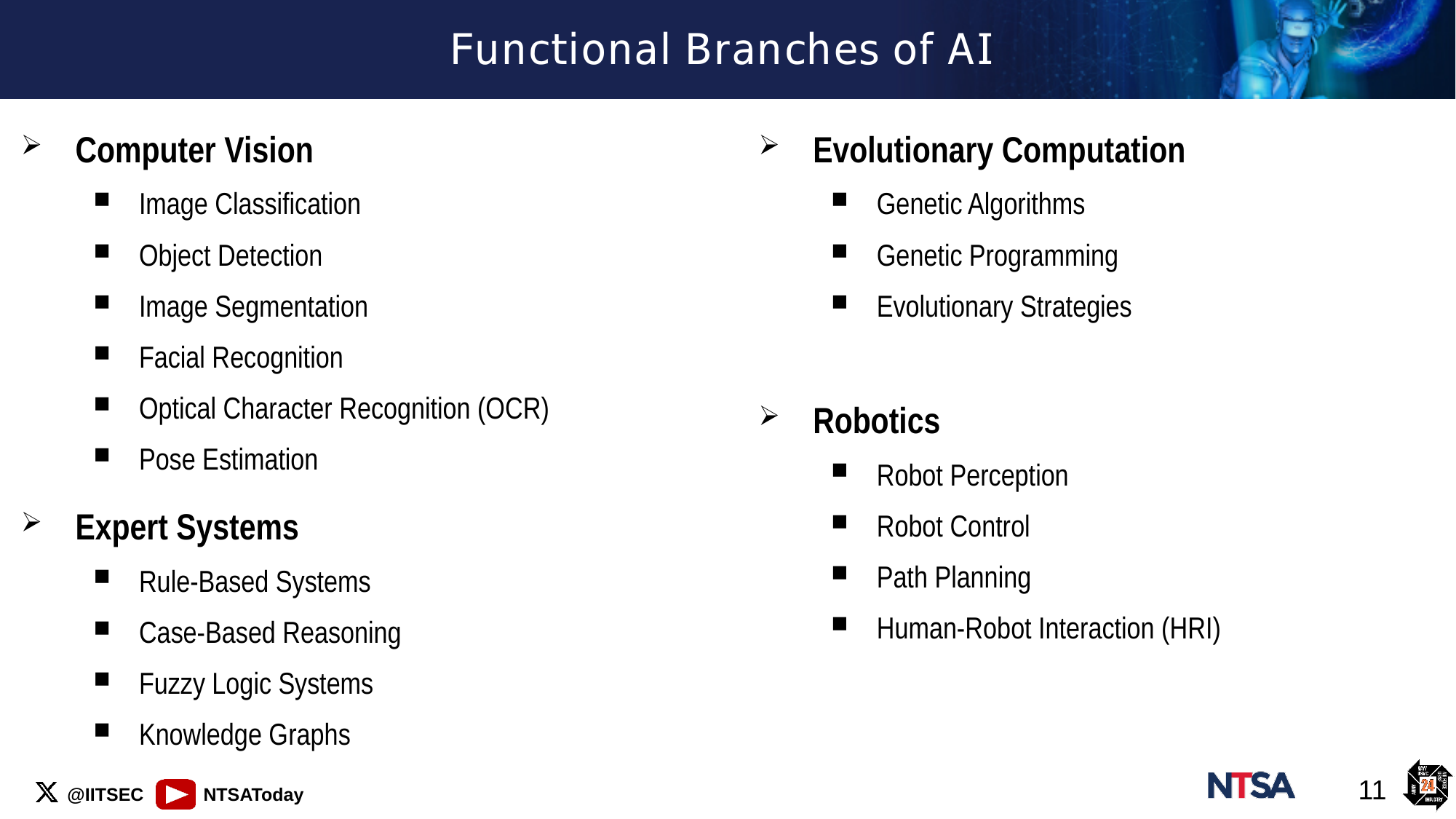

# Functional Branches of AI
Computer Vision
Image Classification
Object Detection
Image Segmentation
Facial Recognition
Optical Character Recognition (OCR)
Pose Estimation

Evolutionary Computation
Genetic Algorithms
Genetic Programming
Evolutionary Strategies

Robotics
Robot Perception
Robot Control
Path Planning
Human-Robot Interaction (HRI)

Expert Systems
Rule-Based Systems
Case-Based Reasoning
Fuzzy Logic Systems
Knowledge Graphs

11